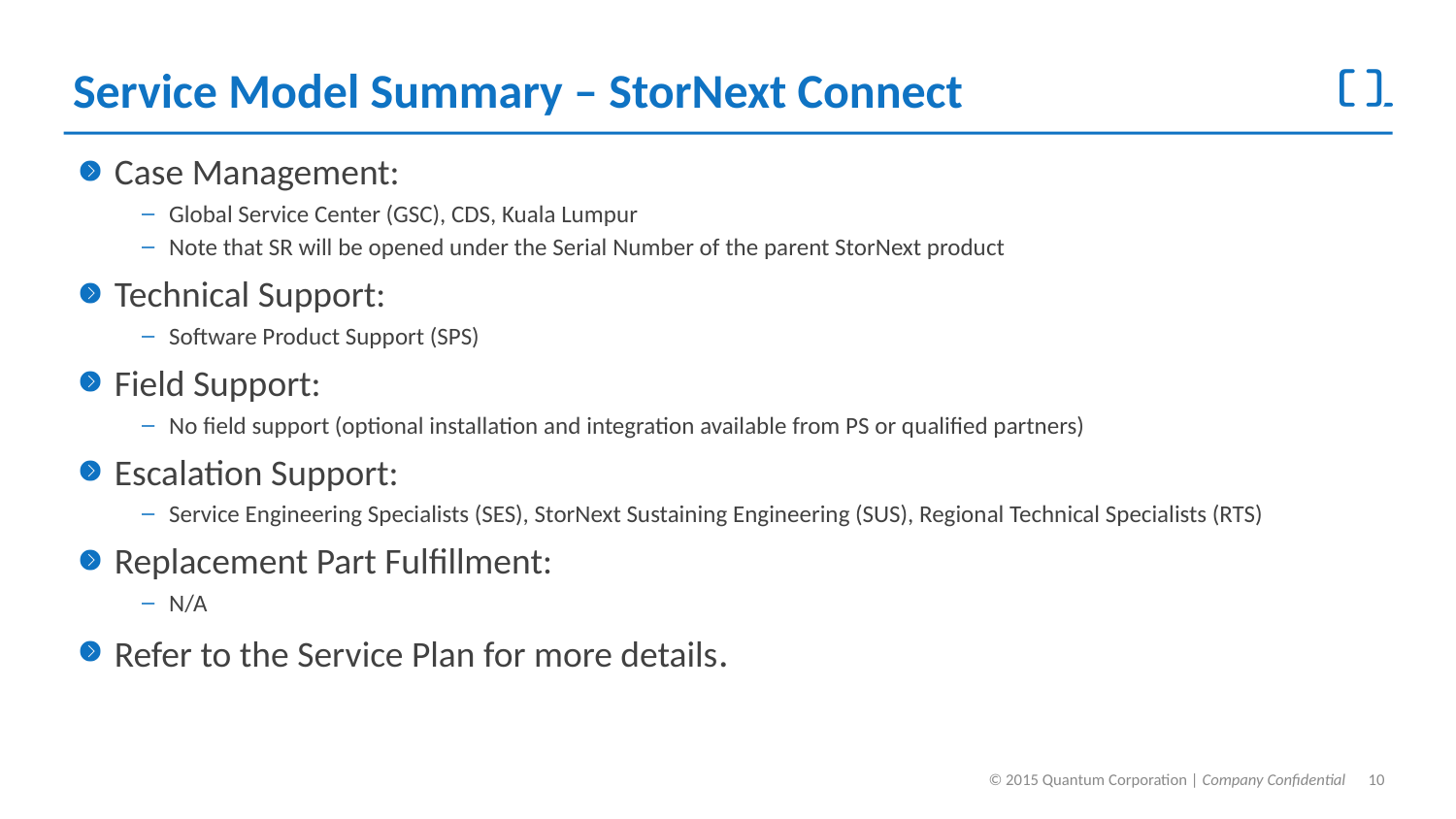

# Service Model Summary – StorNext Connect
Case Management:
Global Service Center (GSC), CDS, Kuala Lumpur
Note that SR will be opened under the Serial Number of the parent StorNext product
Technical Support:
Software Product Support (SPS)
Field Support:
No field support (optional installation and integration available from PS or qualified partners)
Escalation Support:
Service Engineering Specialists (SES), StorNext Sustaining Engineering (SUS), Regional Technical Specialists (RTS)
Replacement Part Fulfillment:
N/A
Refer to the Service Plan for more details.